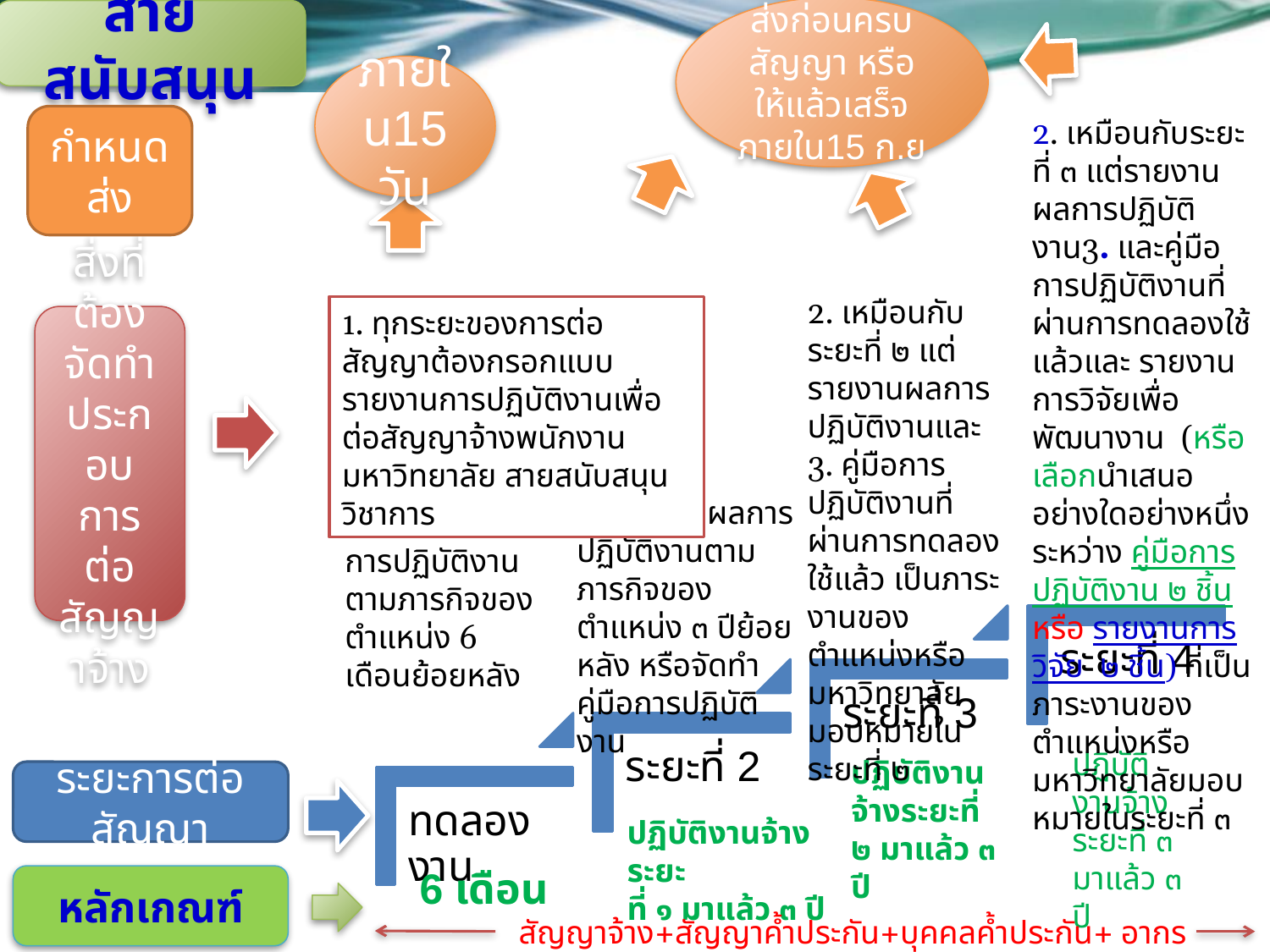

ส่งก่อนครบสัญญา หรือให้แล้วเสร็จภายใน15 ก.ย
สายสนับสนุน

ภายใน15 วัน
กำหนดส่ง
2. เหมือนกับระยะที่ ๓ แต่รายงานผลการปฏิบัติงาน3. และคู่มือการปฏิบัติงานที่ผ่านการทดลองใช้แล้วและ รายงานการวิจัยเพื่อพัฒนางาน  (หรือเลือกนำเสนออย่างใดอย่างหนึ่งระหว่าง คู่มือการปฏิบัติงาน ๒ ชิ้น หรือ รายงานการวิจัย  ๒ ชิ้น) ที่เป็นภาระงานของตำแหน่งหรือมหาวิทยาลัยมอบหมายในระยะที่ ๓

2. เหมือนกับระยะที่ ๒ แต่รายงานผลการปฏิบัติงานและ
3. คู่มือการปฏิบัติงานที่ผ่านการทดลองใช้แล้ว เป็นภาระงานของตำแหน่งหรือมหาวิทยาลัยมอบหมายในระยะที่ ๒
1. ทุกระยะของการต่อสัญญาต้องกรอกแบบรายงานการปฏิบัติงานเพื่อต่อสัญญาจ้างพนักงานมหาวิทยาลัย สายสนับสนุนวิชาการ
สิ่งที่ต้องจัดทำประกอบการต่อสัญญาจ้าง

2. รายงานผลการปฏิบัติงานตามภารกิจของตำแหน่ง ๓ ปีย้อยหลัง หรือจัดทำคู่มือการปฏิบัติงาน
ทดลองงาน
ระยะที่ 2
ระยะที่ 3
ระยะที่ 4
2. รายงานผลการปฏิบัติงานตามภารกิจของตำแหน่ง 6 เดือนย้อยหลัง
ปฏิบัติงานจ้างระยะที่ ๓ มาแล้ว ๓ ปี
ปฏิบัติงานจ้างระยะที่ ๒ มาแล้ว ๓ ปี
ระยะการต่อสัญญา

ปฏิบัติงานจ้างระยะ
ที่ ๑ มาแล้ว ๓ ปี
6 เดือน
หลักเกณฑ์

สัญญาจ้าง+สัญญาค้ำประกัน+บุคคลค้ำประกัน+ อากรแสตมป์ ๑๑ บาท ๒ ชุด